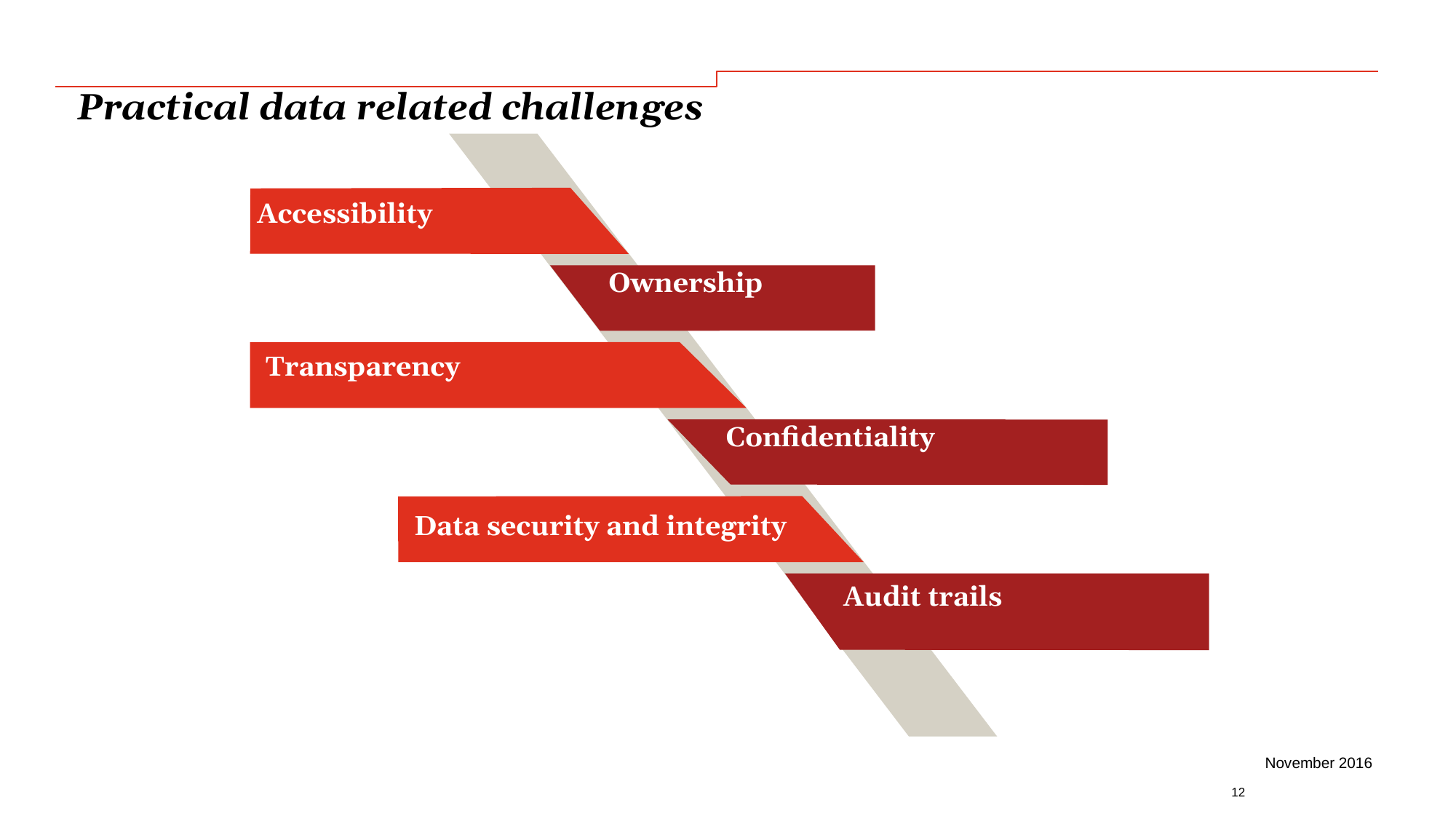

# Practical data related challenges

 Accessibility
Ownership

Transparency
Confidentiality

Data security and integrity
Audit trails
12